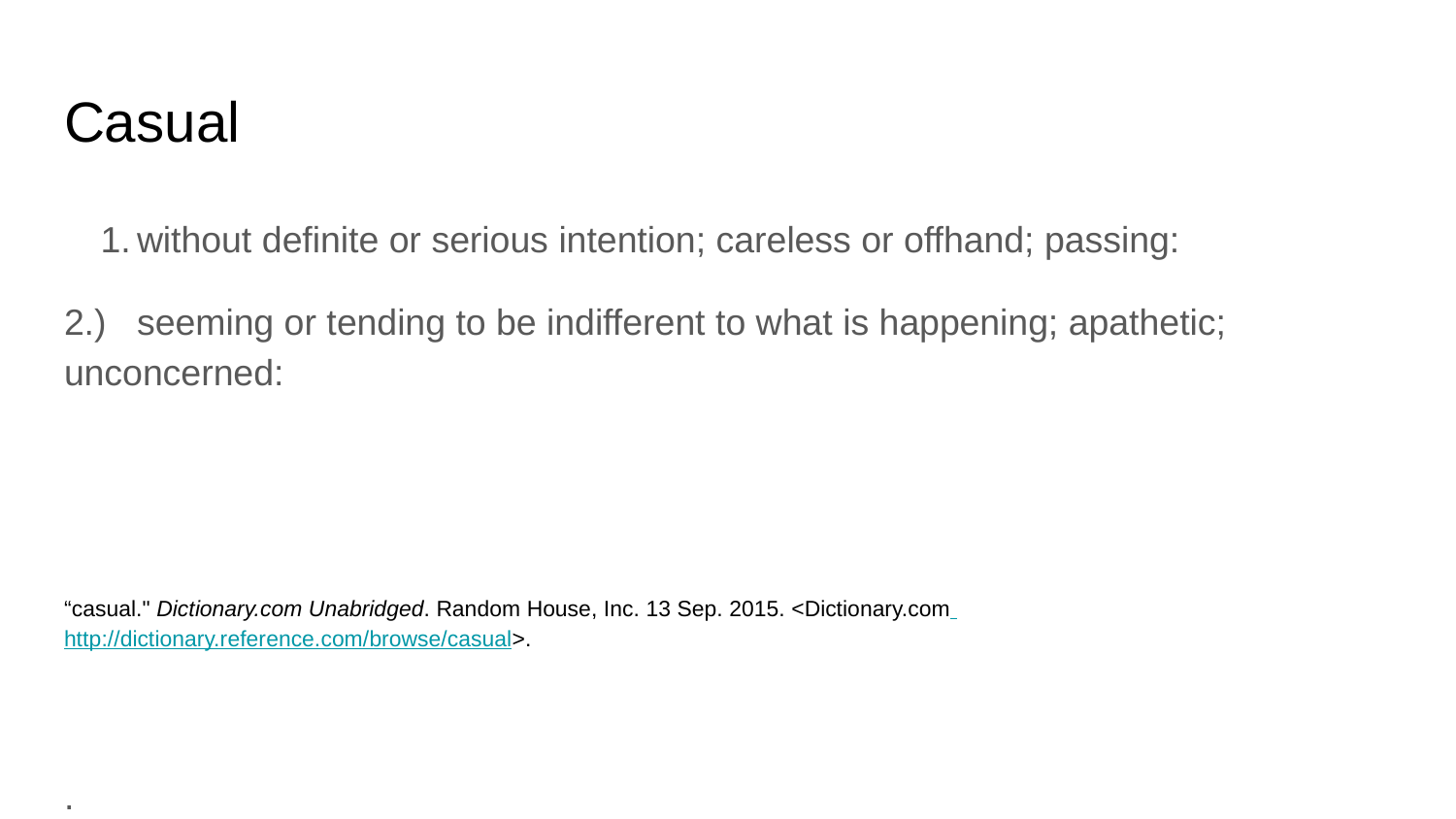

# Casual
without definite or serious intention; careless or offhand; passing:
2.)   seeming or tending to be indifferent to what is happening; apathetic; unconcerned:

“casual." Dictionary.com Unabridged. Random House, Inc. 13 Sep. 2015. <Dictionary.com http://dictionary.reference.com/browse/casual>.

.